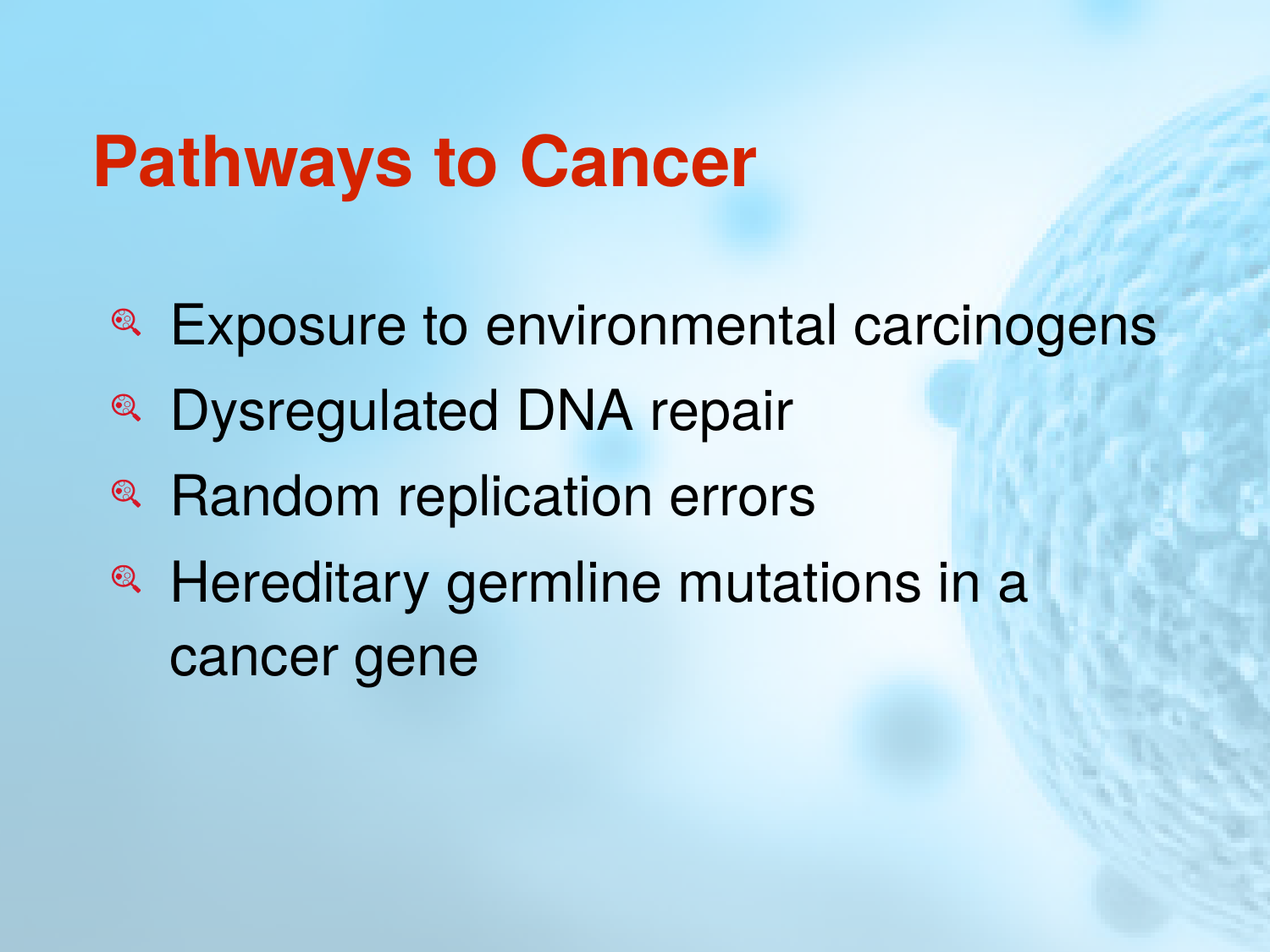

# Pathways to Cancer
Exposure to environmental carcinogens
Dysregulated DNA repair
Random replication errors
Hereditary germline mutations in a cancer gene